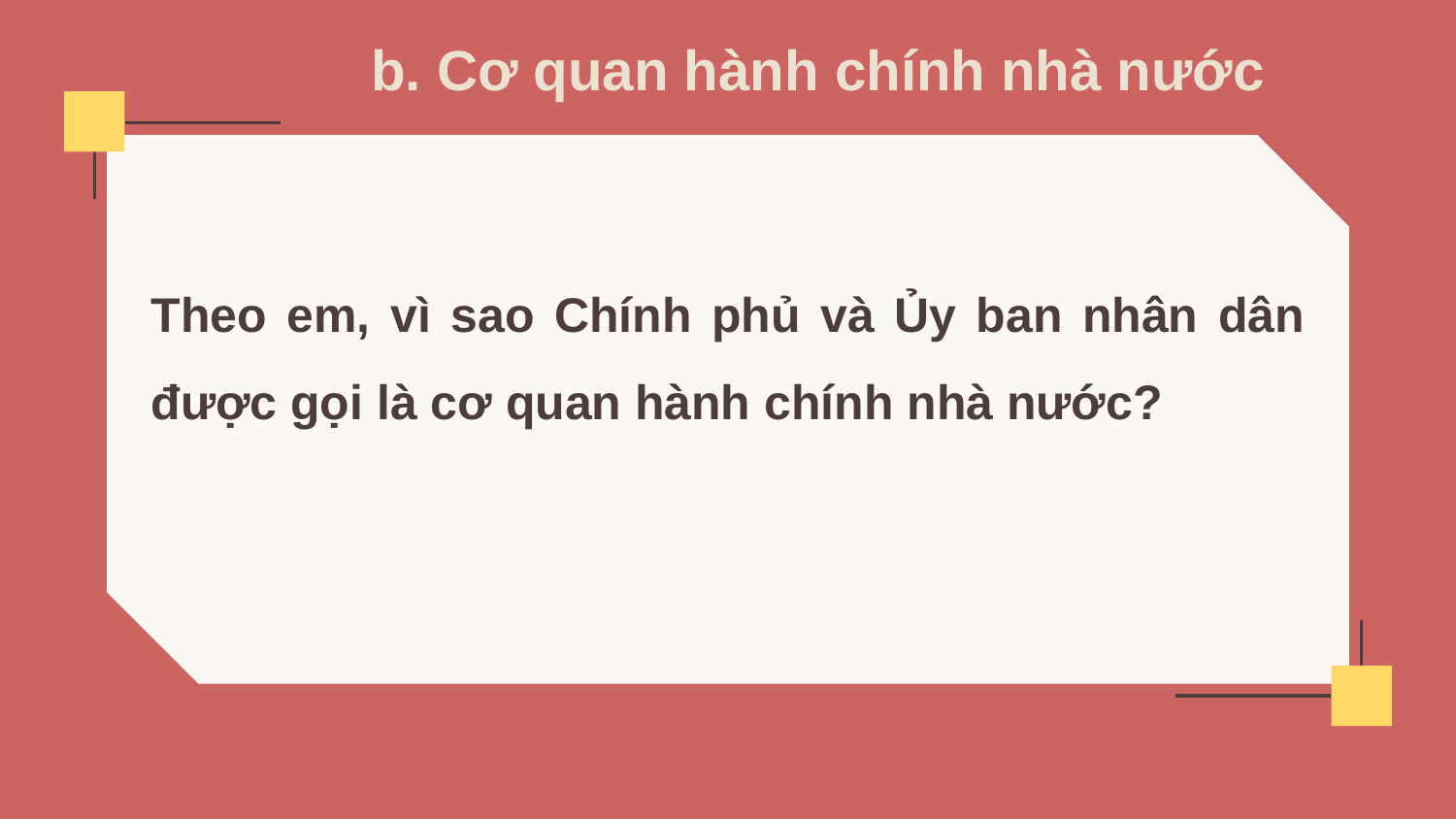

b. Cơ quan hành chính nhà nước
Theo em, vì sao Chính phủ và Ủy ban nhân dân được gọi là cơ quan hành chính nhà nước?